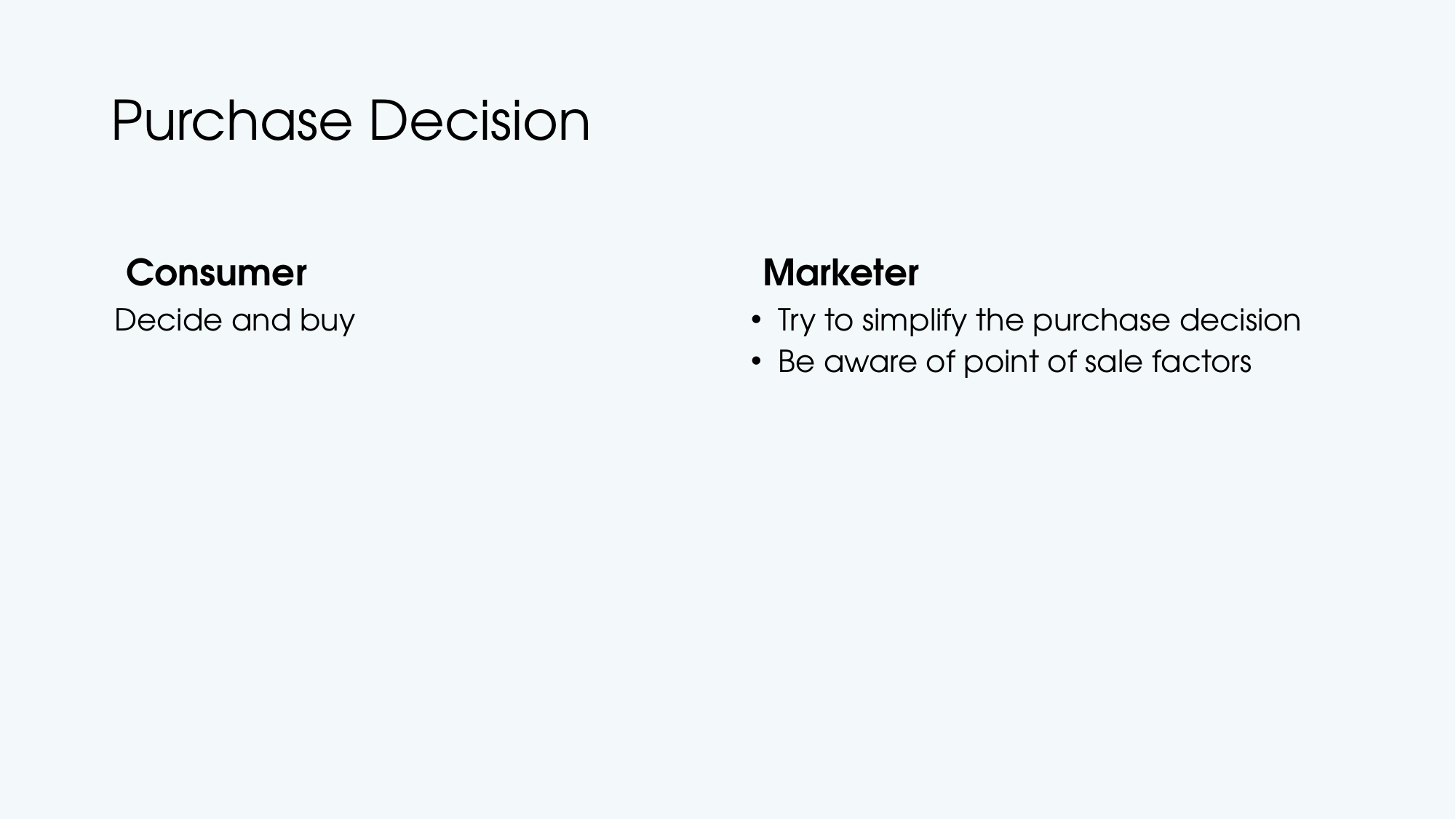

# Purchase Decision
Consumer
Marketer
Decide and buy

Try to simplify the purchase decision
Be aware of point of sale factors